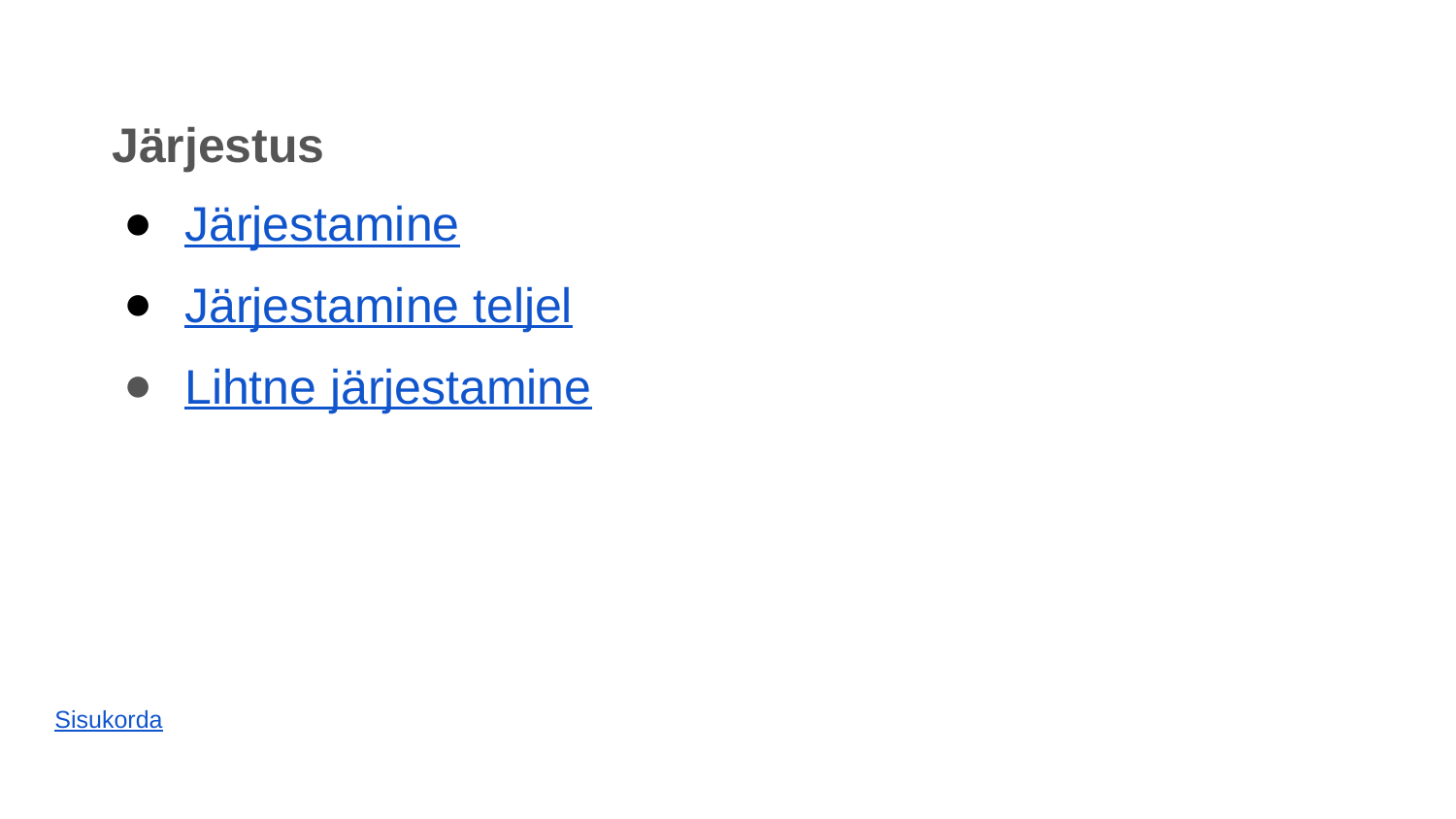

Järjestus
Järjestamine
Järjestamine teljel
Lihtne järjestamine

Sisukorda